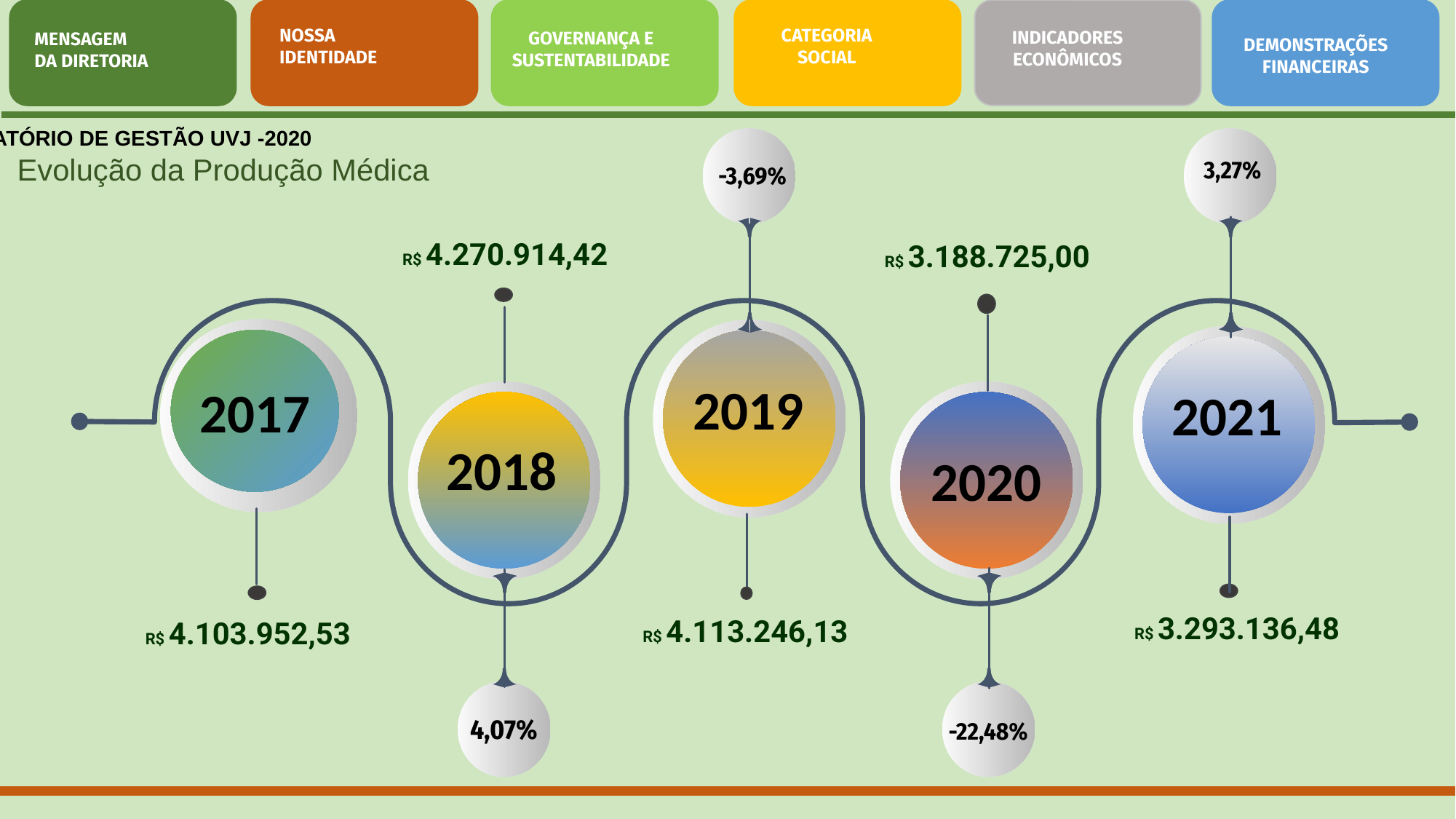

NOSSA
IDENTIDADE
CATEGORIA
SOCIAL
INDICADORES
ECONÔMICOS
GOVERNANÇA E
SUSTENTABILIDADE
MENSAGEM
DA DIRETORIA
DEMONSTRAÇÕES
FINANCEIRAS
RELATÓRIO DE GESTÃO UVJ -2020
          Evolução da Produção Médica

-3,69%

2017

R$ 4.103.952,53

-22,48%
4,07%
3,27%
R$ 4.270.914,42
R$ 3.188.725,00

2019
2021
2018
2020

R$ 3.293.136,48

R$ 4.113.246,13